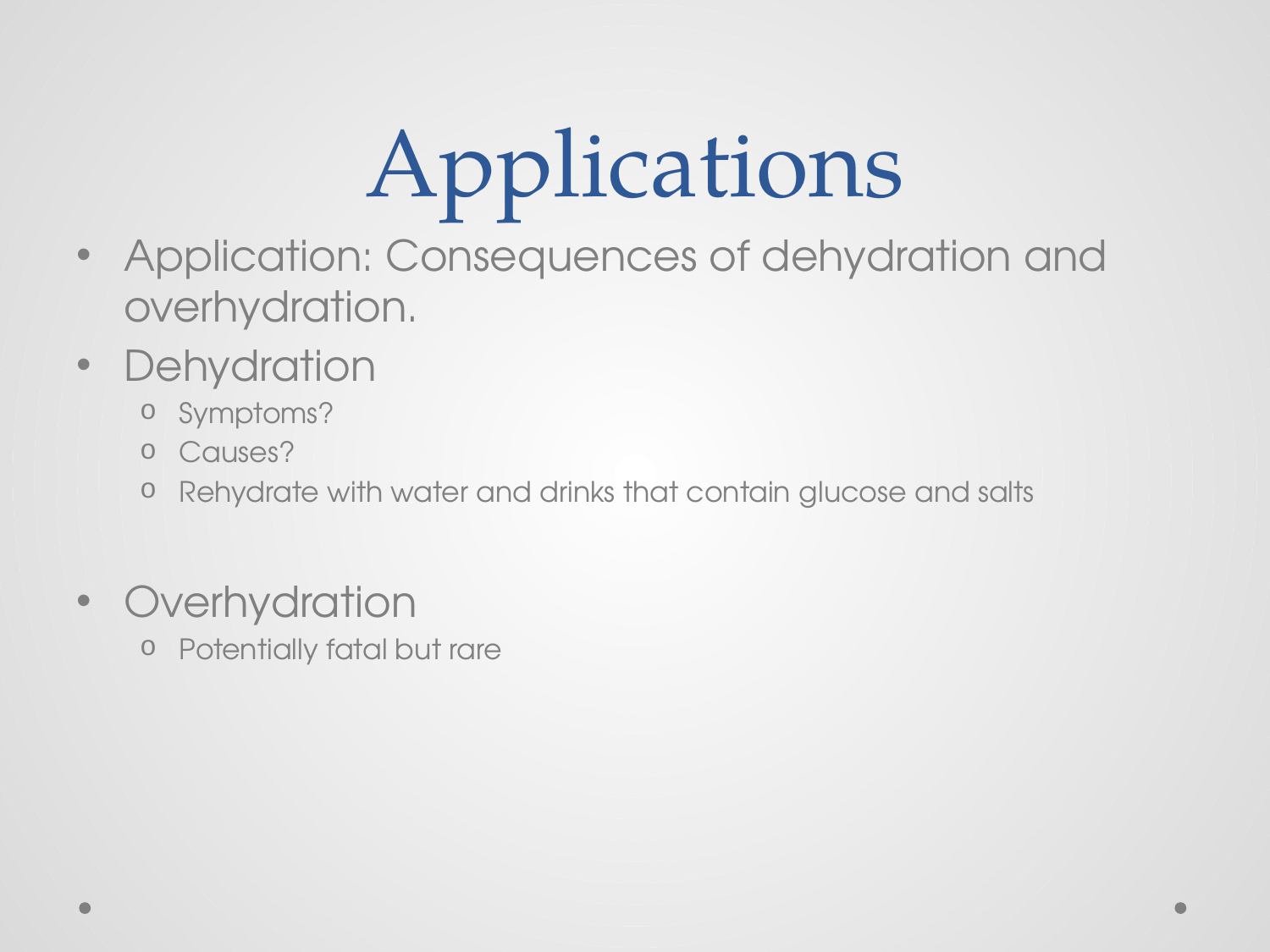

# Applications
Application: Consequences of dehydration and overhydration.
Dehydration
Symptoms?
Causes?
Rehydrate with water and drinks that contain glucose and salts

Overhydration
Potentially fatal but rare